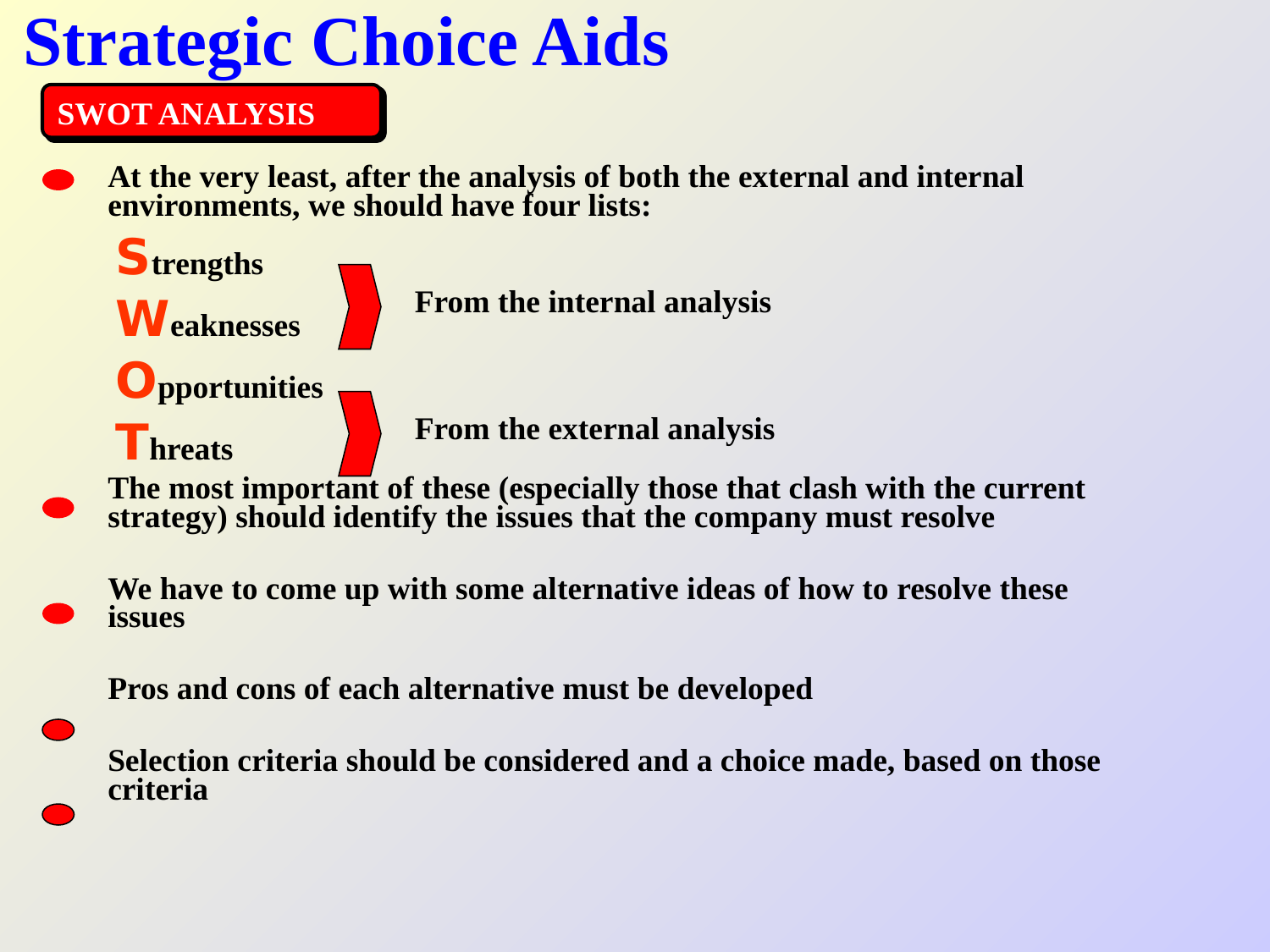

# Strategic Choice Aids
SWOT ANALYSIS
At the very least, after the analysis of both the external and internal environments, we should have four lists:
 Strengths
 Weaknesses
 Opportunities
 Threats
The most important of these (especially those that clash with the current strategy) should identify the issues that the company must resolve

We have to come up with some alternative ideas of how to resolve these issues

Pros and cons of each alternative must be developed

Selection criteria should be considered and a choice made, based on those criteria

From the internal analysis

From the external analysis